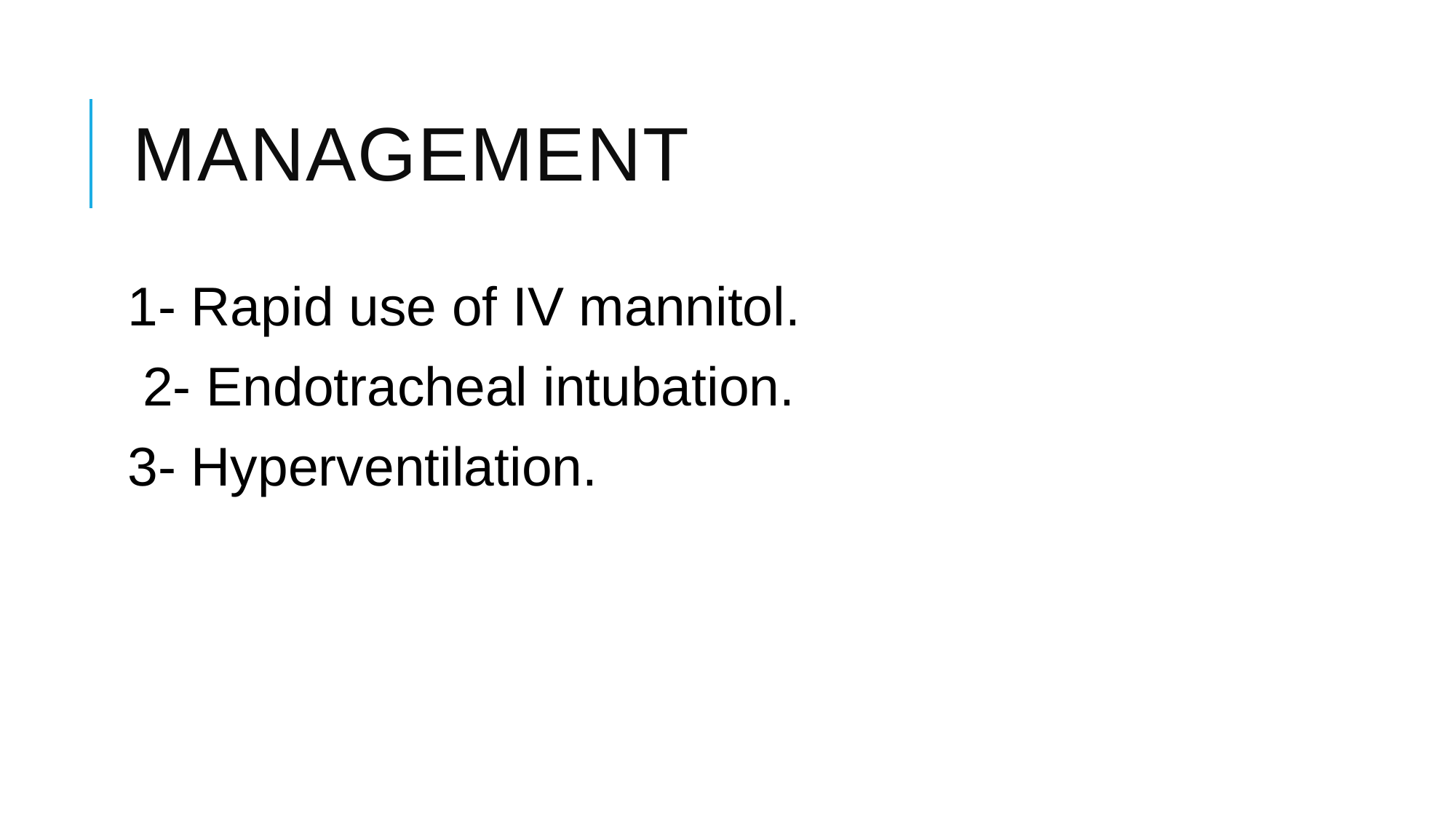

# Management
1- Rapid use of IV mannitol.
 2- Endotracheal intubation.
3- Hyperventilation.